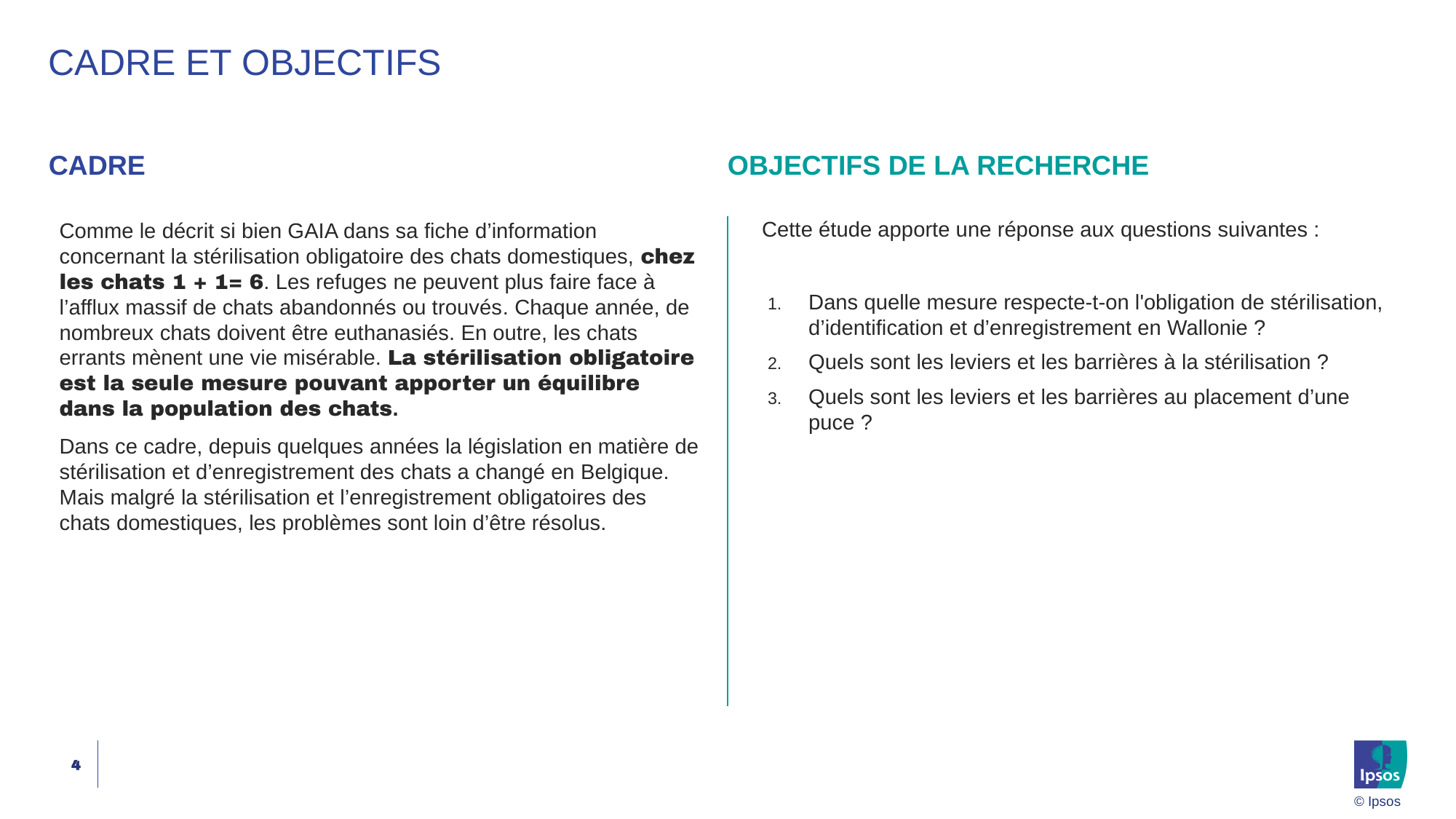

# CADRE ET OBJECTIFS
CADRE
OBJECTIFS DE LA RECHERCHE
Comme le décrit si bien GAIA dans sa fiche d’information concernant la stérilisation obligatoire des chats domestiques, chez les chats 1 + 1= 6. Les refuges ne peuvent plus faire face à l’afflux massif de chats abandonnés ou trouvés. Chaque année, de nombreux chats doivent être euthanasiés. En outre, les chats errants mènent une vie misérable. La stérilisation obligatoire est la seule mesure pouvant apporter un équilibre  dans la population des chats.
Dans ce cadre, depuis quelques années la législation en matière de stérilisation et d’enregistrement des chats a changé en Belgique. Mais malgré la stérilisation et l’enregistrement obligatoires des chats domestiques, les problèmes sont loin d’être résolus.

Cette étude apporte une réponse aux questions suivantes :

Dans quelle mesure respecte-t-on l'obligation de stérilisation, d’identification et d’enregistrement en Wallonie ?
Quels sont les leviers et les barrières à la stérilisation ?
Quels sont les leviers et les barrières au placement d’une puce ?

4